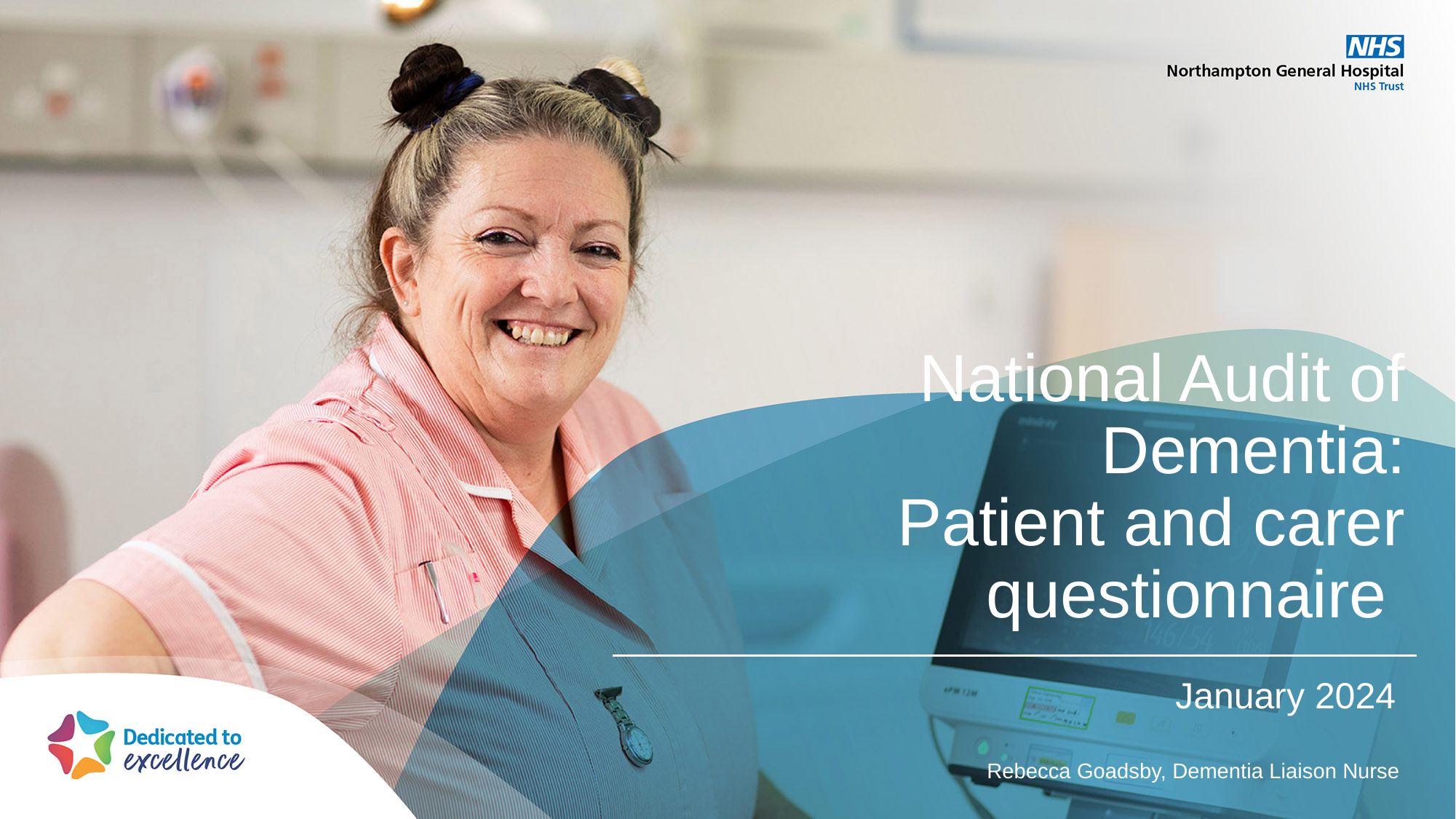

# National Audit of Dementia: Patient and carer questionnaire
January 2024
Rebecca Goadsby, Dementia Liaison Nurse